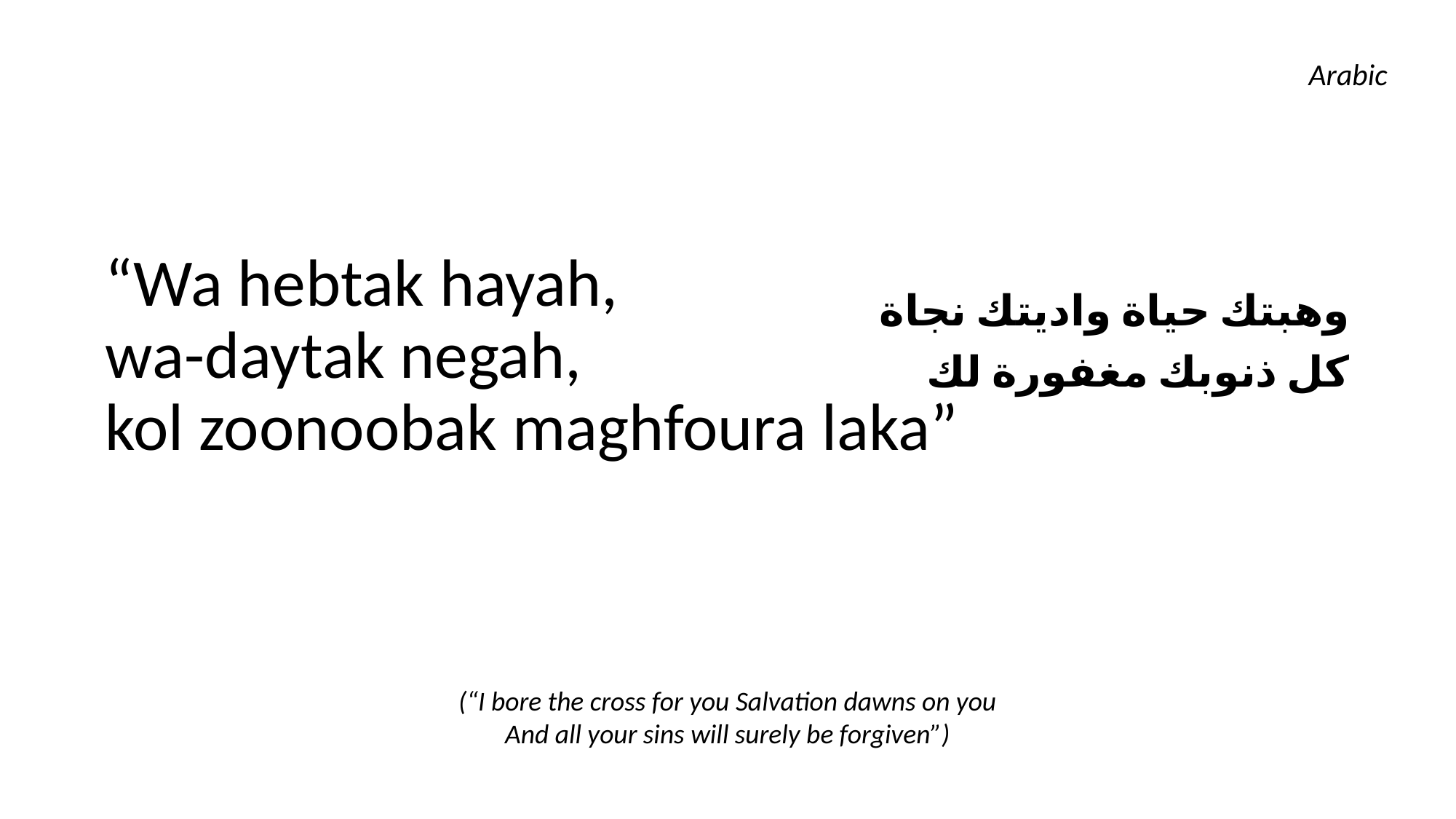

Arabic

“Wa hebtak hayah,
wa-daytak negah,
kol zoonoobak maghfoura laka”

وهبتك حياة واديتك نجاة
كل ذنوبك مغفورة لك
(“I bore the cross for you Salvation dawns on you
And all your sins will surely be forgiven”)